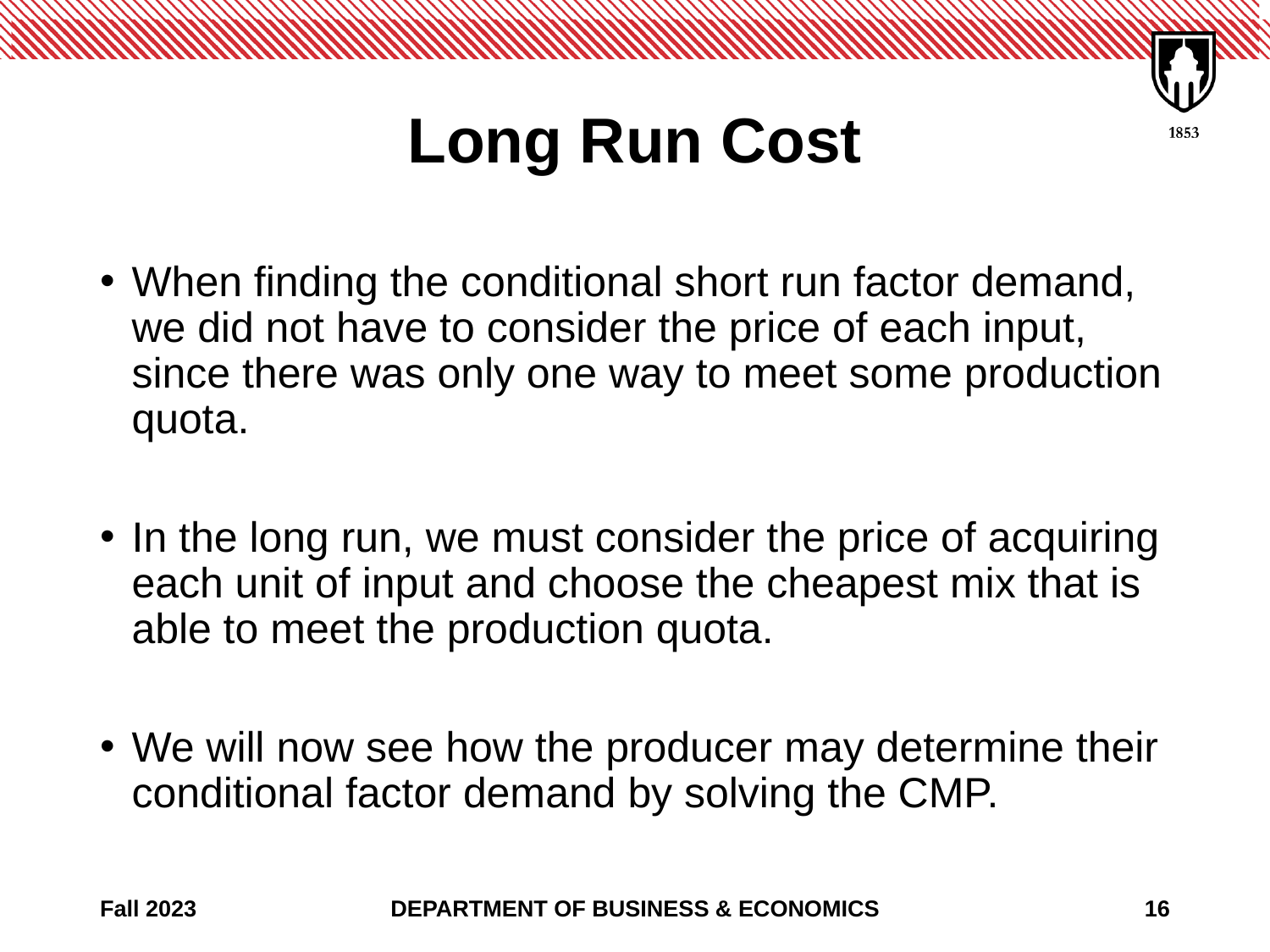

# Long Run Cost
When finding the conditional short run factor demand, we did not have to consider the price of each input, since there was only one way to meet some production quota.

In the long run, we must consider the price of acquiring each unit of input and choose the cheapest mix that is able to meet the production quota.

We will now see how the producer may determine their conditional factor demand by solving the CMP.
Fall 2023
DEPARTMENT OF BUSINESS & ECONOMICS
16